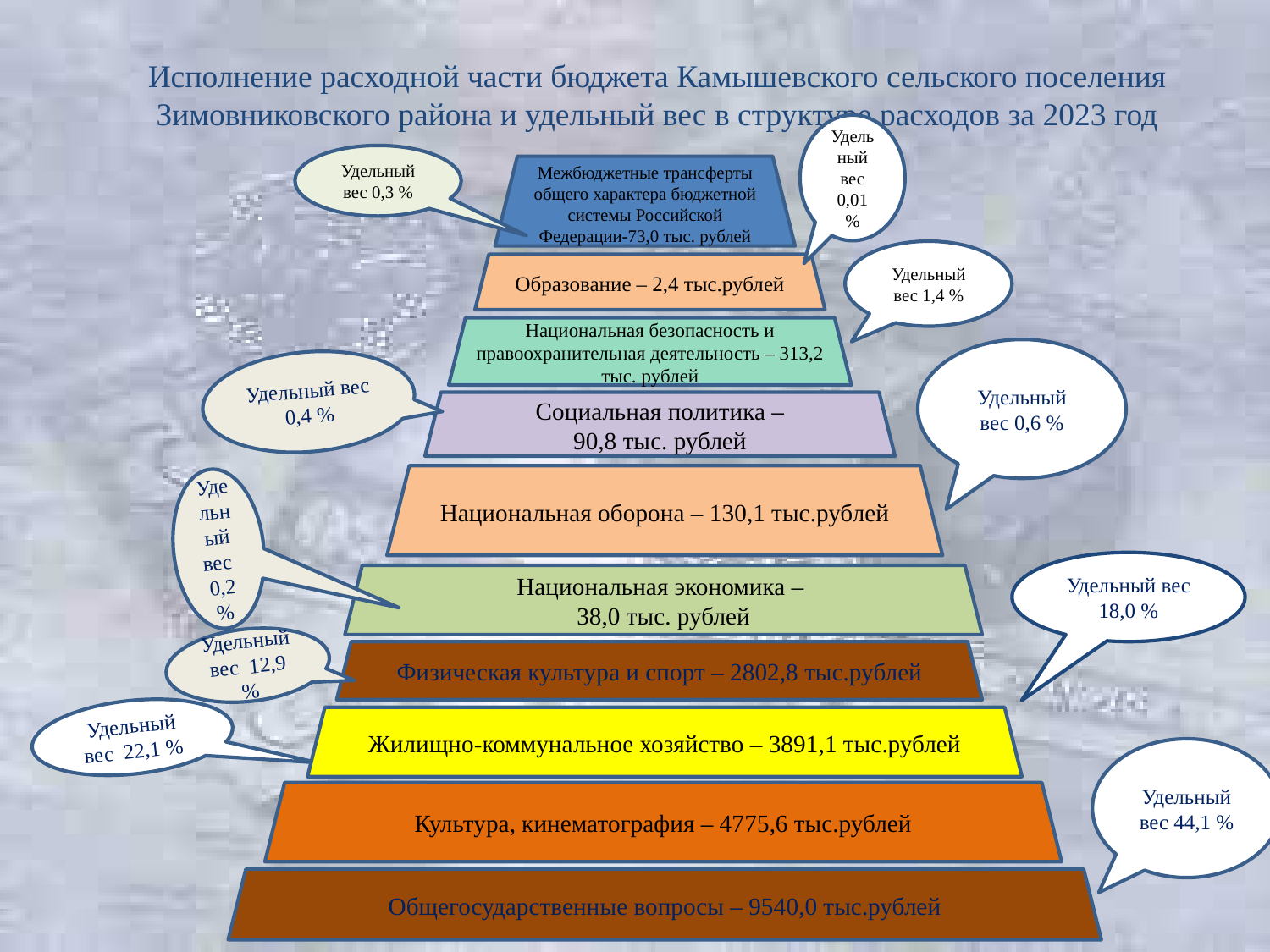

Исполнение расходной части бюджета Камышевского сельского поселения Зимовниковского района и удельный вес в структуре расходов за 2023 год
Удельный вес 0,01 %
Удельный вес 0,3 %
Межбюджетные трансферты общего характера бюджетной системы Российской Федерации-73,0 тыс. рублей
Удельный вес 1,4 %
Образование – 2,4 тыс.рублей
Удельный вес 0,4 %
Национальная безопасность и правоохранительная деятельность – 313,2 тыс. рублей
Удельный вес 0,6 %
Социальная политика –
90,8 тыс. рублей
Национальная оборона – 130,1 тыс.рублей
Удельный вес  0,2 %
Удельный вес 18,0 %
Национальная экономика –
38,0 тыс. рублей
Удельный вес  12,9 %
Удельный вес  22,1 %
Физическая культура и спорт – 2802,8 тыс.рублей
Жилищно-коммунальное хозяйство – 3891,1 тыс.рублей
Удельный вес 44,1 %
Культура, кинематография – 4775,6 тыс.рублей
Общегосударственные вопросы – 9540,0 тыс.рублей